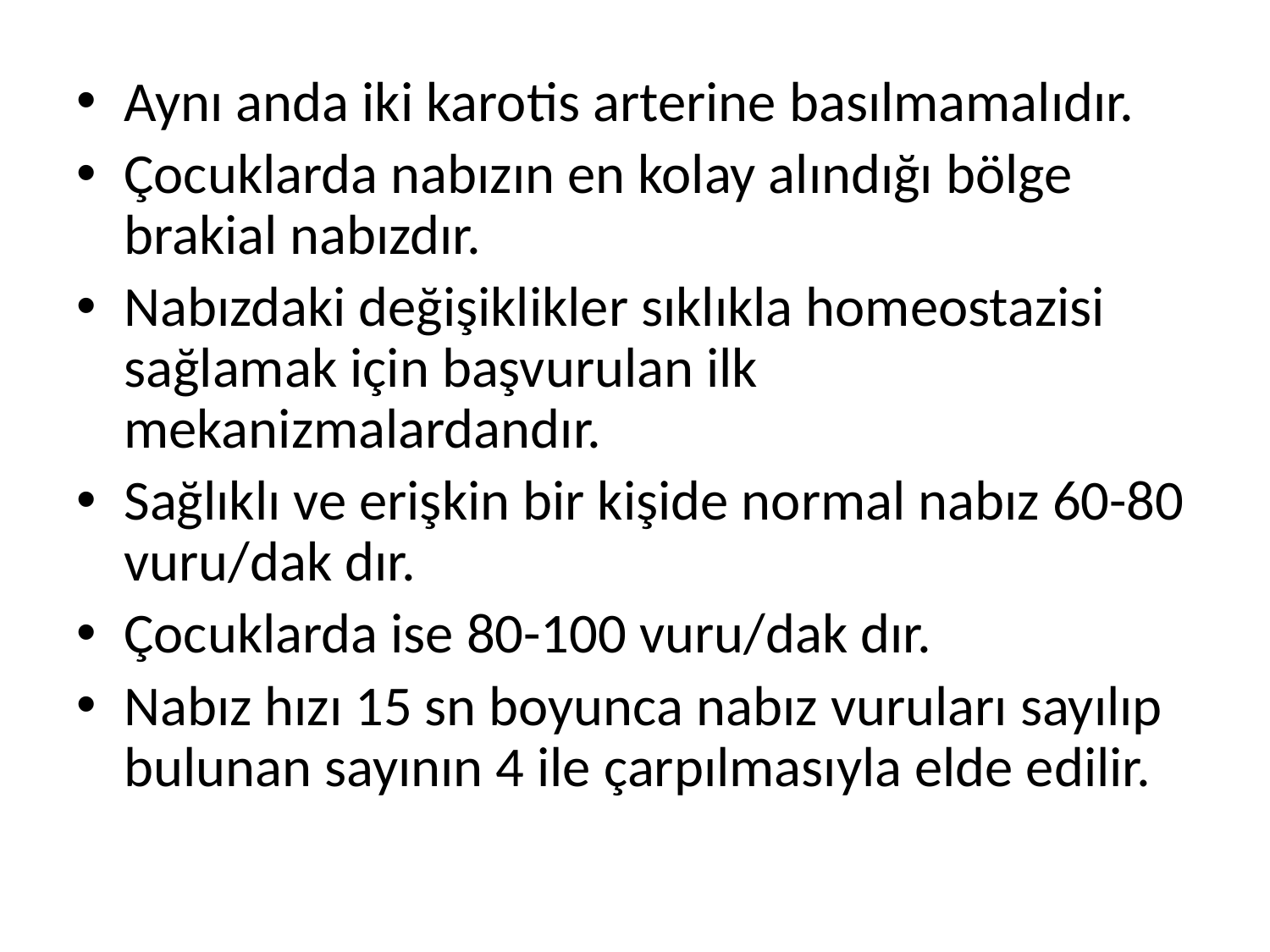

Aynı anda iki karotis arterine basılmamalıdır.
Çocuklarda nabızın en kolay alındığı bölge brakial nabızdır.
Nabızdaki değişiklikler sıklıkla homeostazisi sağlamak için başvurulan ilk mekanizmalardandır.
Sağlıklı ve erişkin bir kişide normal nabız 60-80 vuru/dak dır.
Çocuklarda ise 80-100 vuru/dak dır.
Nabız hızı 15 sn boyunca nabız vuruları sayılıp bulunan sayının 4 ile çarpılmasıyla elde edilir.